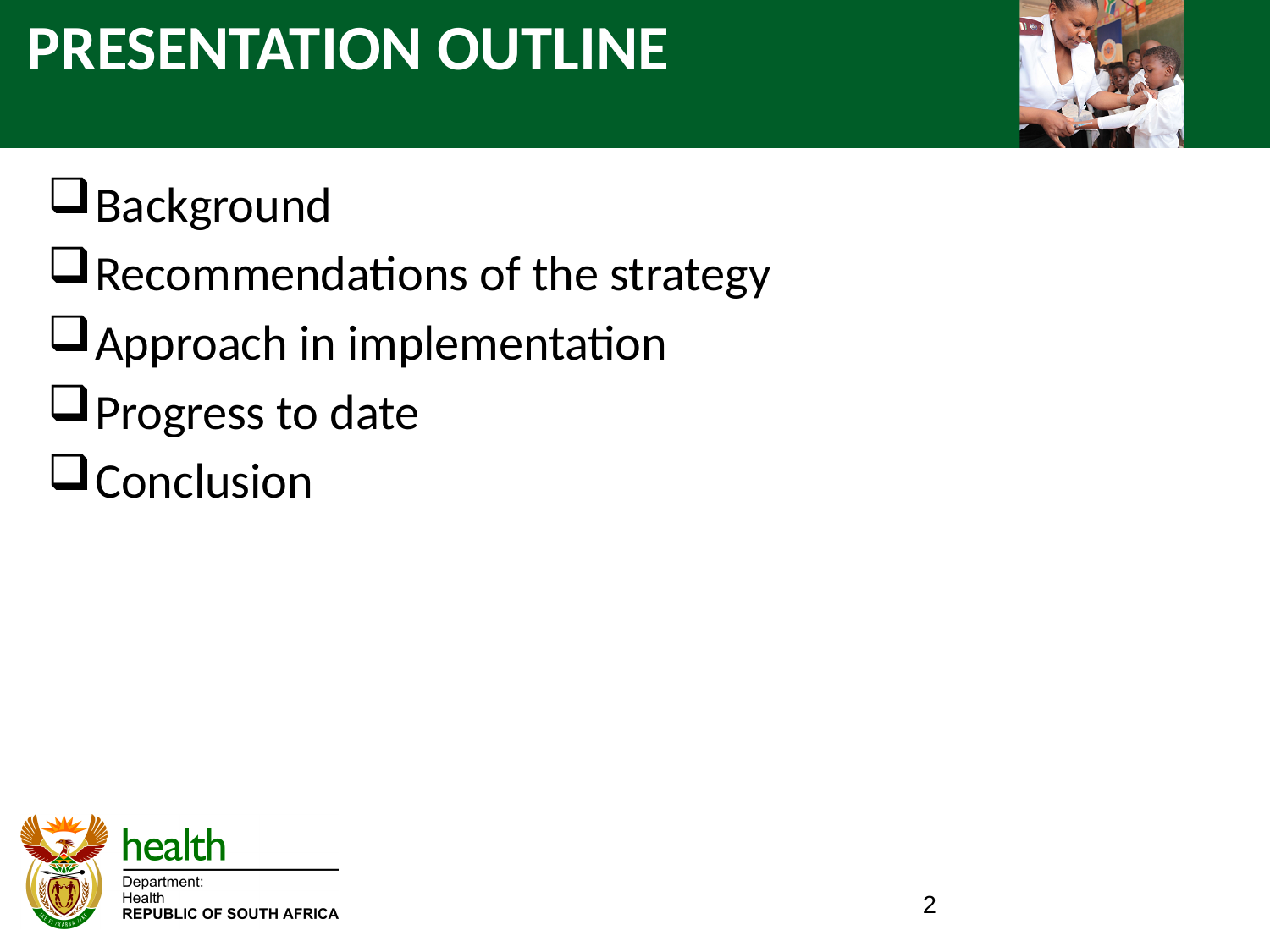

# PRESENTATION OUTLINE
Background
Recommendations of the strategy
Approach in implementation
Progress to date
Conclusion

2